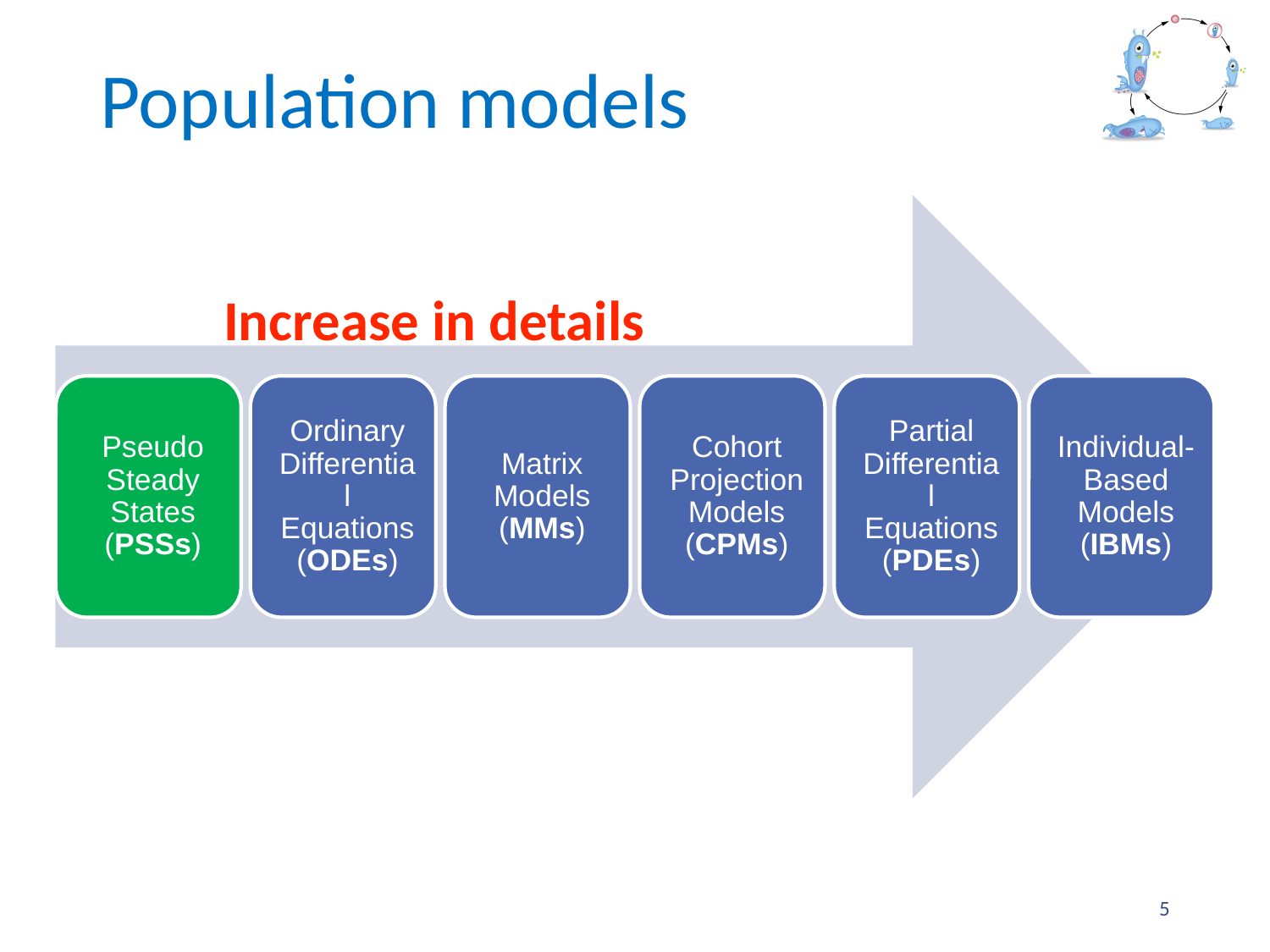

# Population models
Pseudo Steady States (PSSs)
Ordinary Differential Equations (ODEs)
Matrix Models (MMs)
Cohort Projection Models (CPMs)
Partial Differential Equations (PDEs)
Individual-Based Models (IBMs)
Increase in details
5